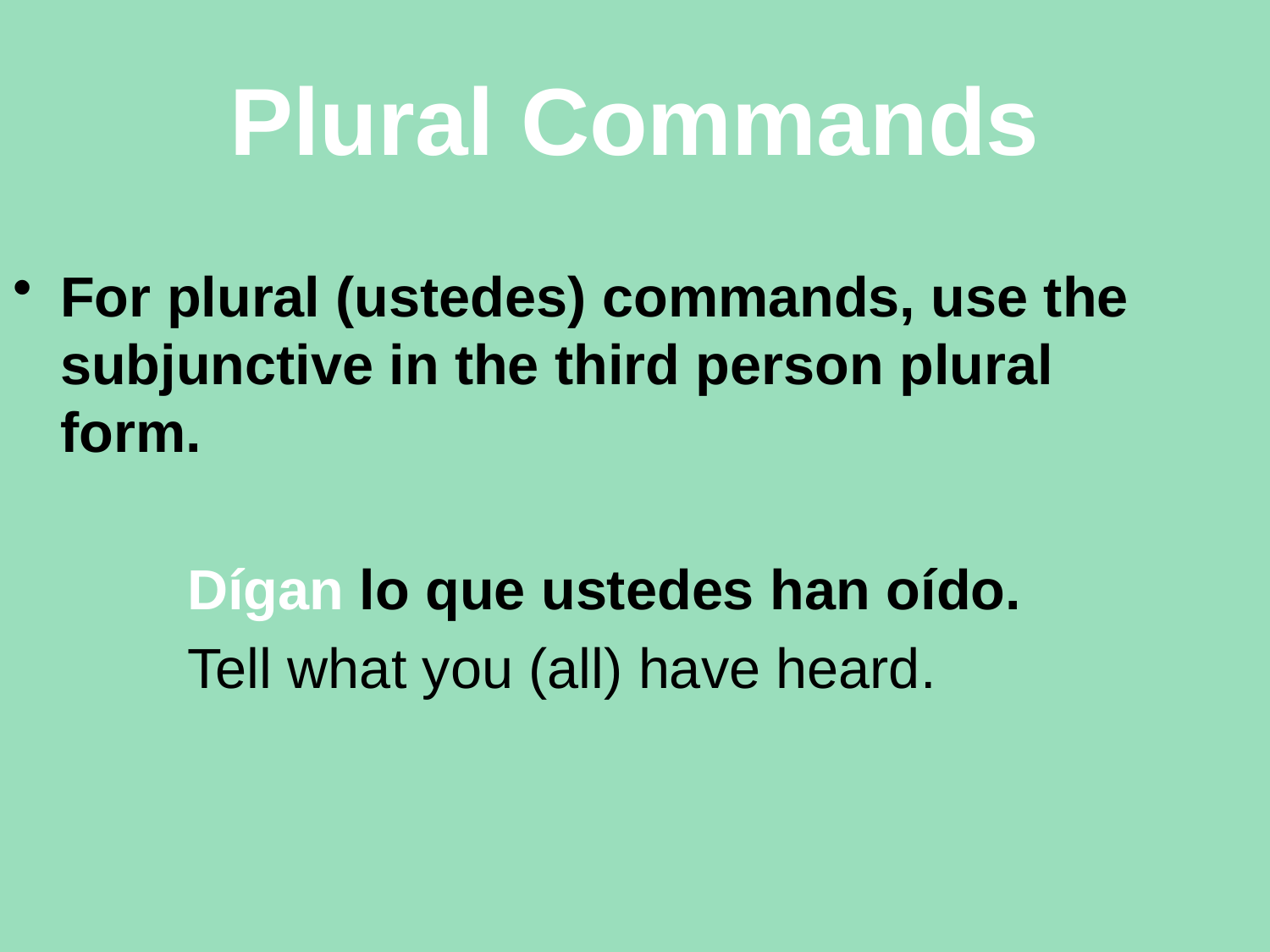

# Plural Commands
For plural (ustedes) commands, use the subjunctive in the third person plural form.

		Dígan lo que ustedes han oído.
		Tell what you (all) have heard.